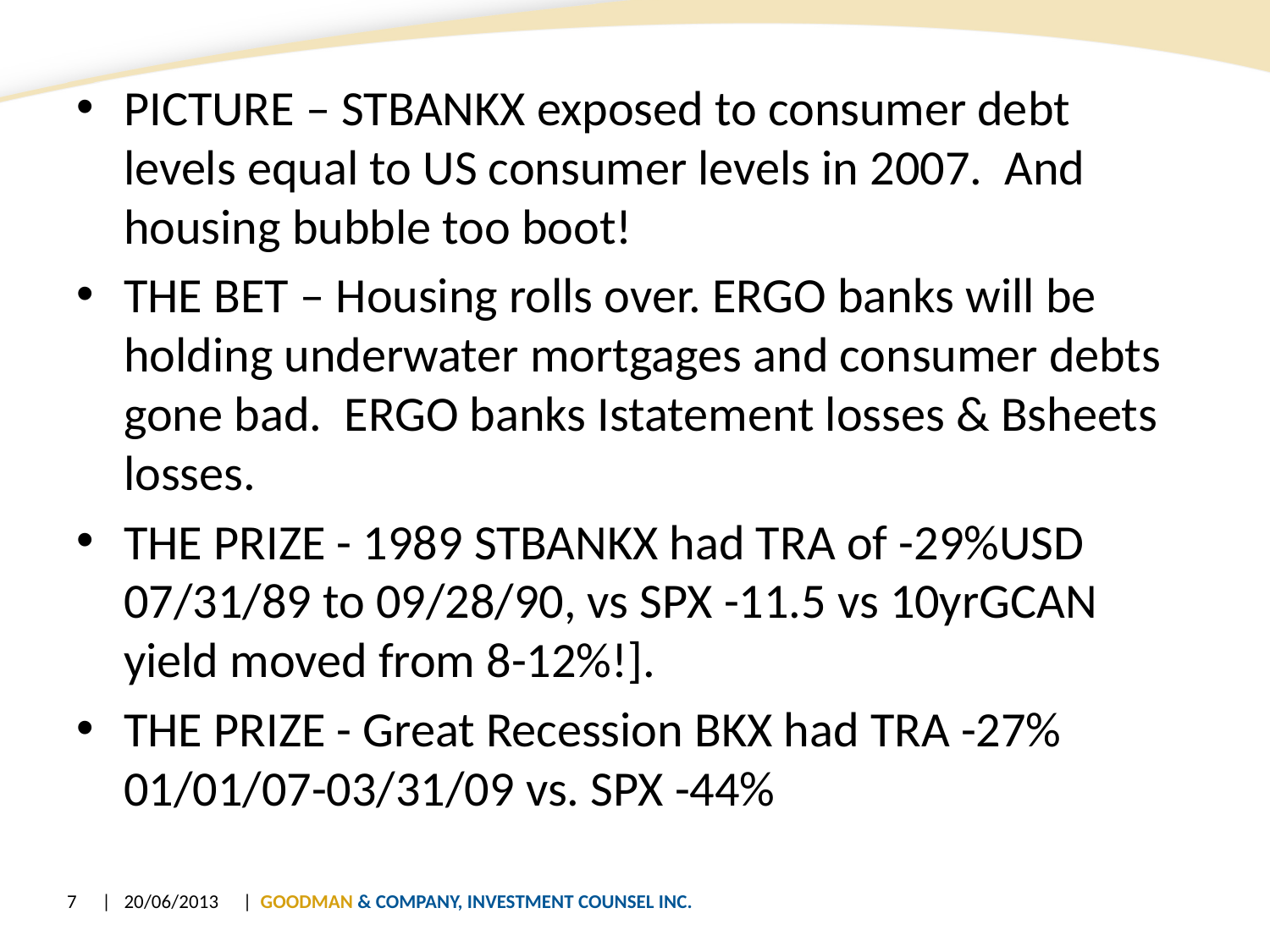

#
PICTURE – STBANKX exposed to consumer debt levels equal to US consumer levels in 2007.  And housing bubble too boot!
THE BET – Housing rolls over. ERGO banks will be holding underwater mortgages and consumer debts gone bad.  ERGO banks Istatement losses & Bsheets  losses.
THE PRIZE - 1989 STBANKX had TRA of -29%USD 07/31/89 to 09/28/90, vs SPX -11.5 vs 10yrGCAN yield moved from 8-12%!].
THE PRIZE - Great Recession BKX had TRA -27% 01/01/07-03/31/09 vs. SPX -44%

7
|   20/06/2013
|  GOODMAN & COMPANY, INVESTMENT COUNSEL INC.